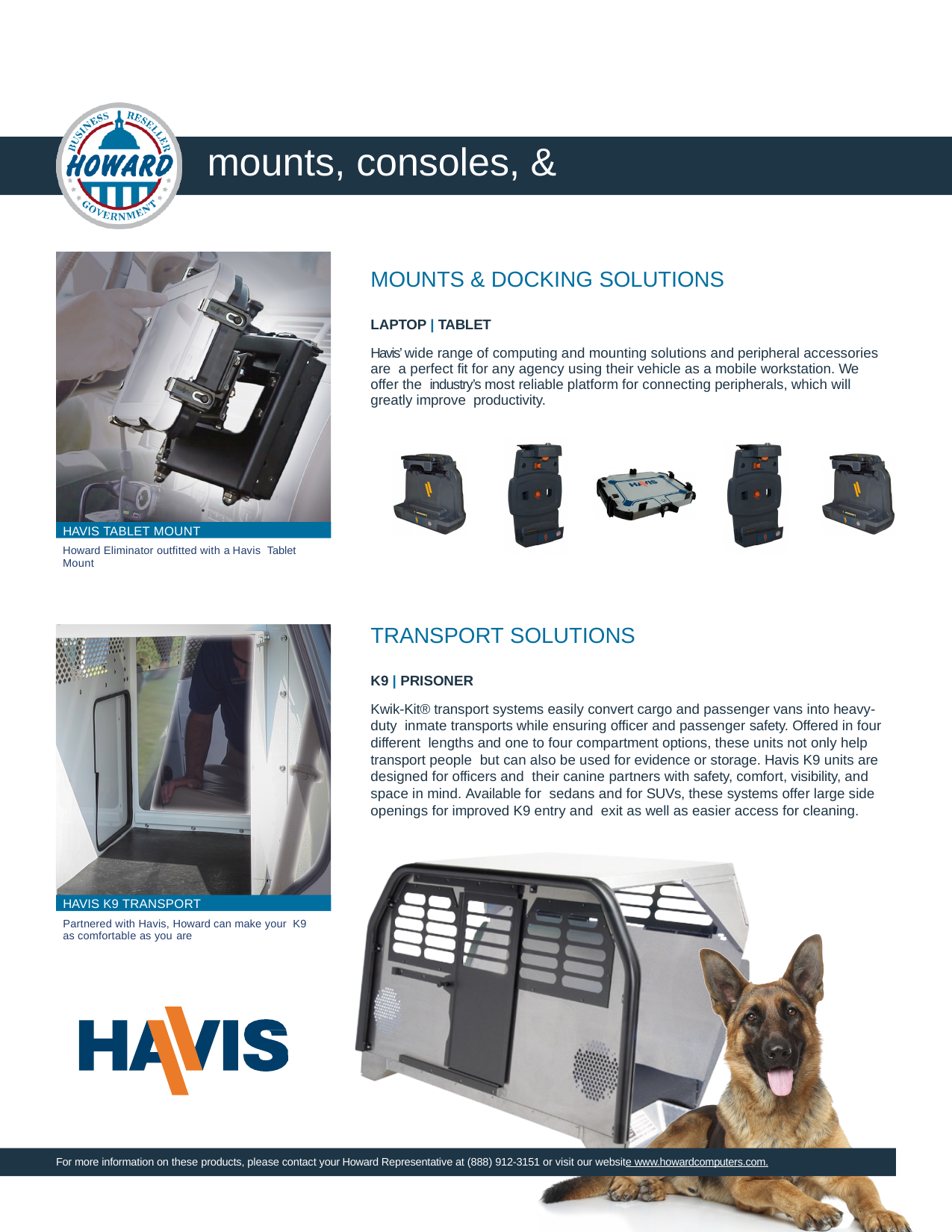

mounts, consoles, & transports

MOUNTS & DOCKING SOLUTIONS

LAPTOP | TABLET
Havis’ wide range of computing and mounting solutions and peripheral accessories are  a perfect fit for any agency using their vehicle as a mobile workstation. We offer the  industry’s most reliable platform for connecting peripherals, which will greatly improve  productivity.

HAVIS TABLET MOUNT
Howard Eliminator outfitted with a Havis  Tablet Mount
TRANSPORT SOLUTIONS

K9 | PRISONER
Kwik-Kit® transport systems easily convert cargo and passenger vans into heavy-duty  inmate transports while ensuring officer and passenger safety. Offered in four different  lengths and one to four compartment options, these units not only help transport people  but can also be used for evidence or storage. Havis K9 units are designed for officers and  their canine partners with safety, comfort, visibility, and space in mind. Available for  sedans and for SUVs, these systems offer large side openings for improved K9 entry and  exit as well as easier access for cleaning.

HAVIS K9 TRANSPORT

Partnered with Havis, Howard can make your  K9 as comfortable as you are

For more information on these products, please contact your Howard Representative at (888) 912-3151 or visit our website www.howardcomputers.com.